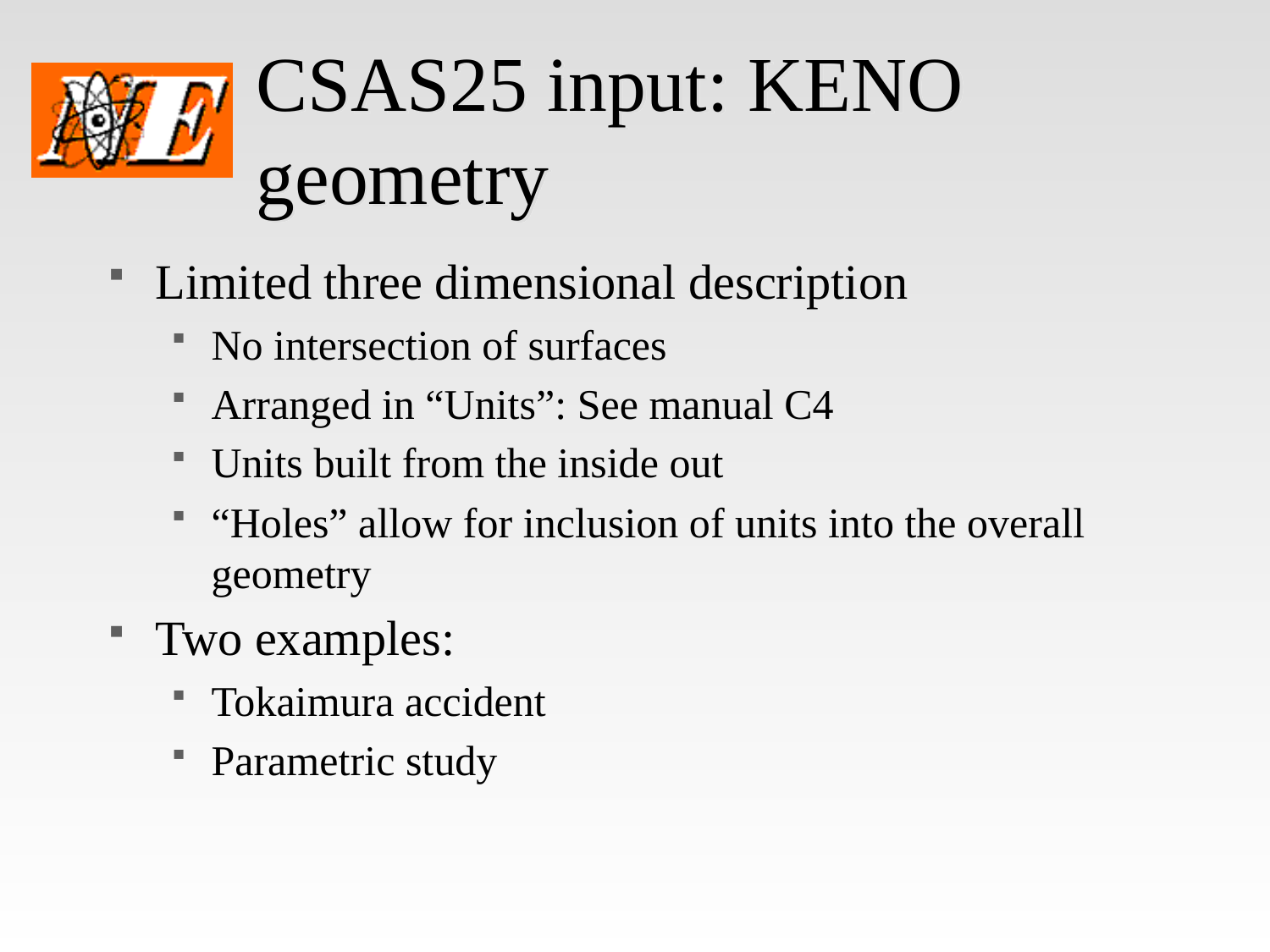

# CSAS25 input: KENO geometry
Limited three dimensional description
No intersection of surfaces
Arranged in “Units”: See manual C4
Units built from the inside out
“Holes” allow for inclusion of units into the overall geometry
Two examples:
Tokaimura accident
Parametric study